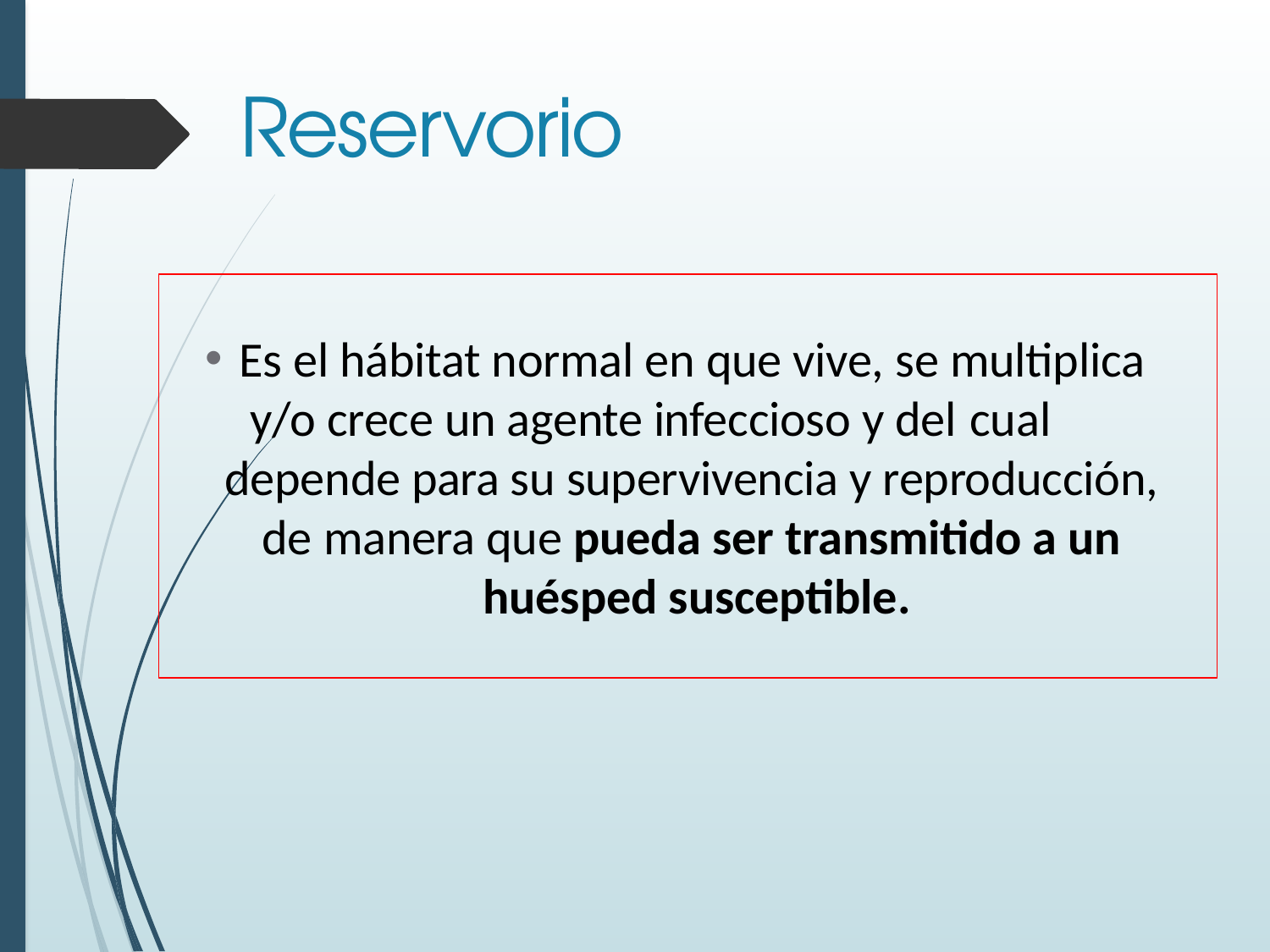

# Reservorio

Es el hábitat normal en que vive, se multiplica  y/o crece un agente infeccioso y del cual
depende para su supervivencia y reproducción,  de manera que pueda ser transmitido a un  huésped susceptible.